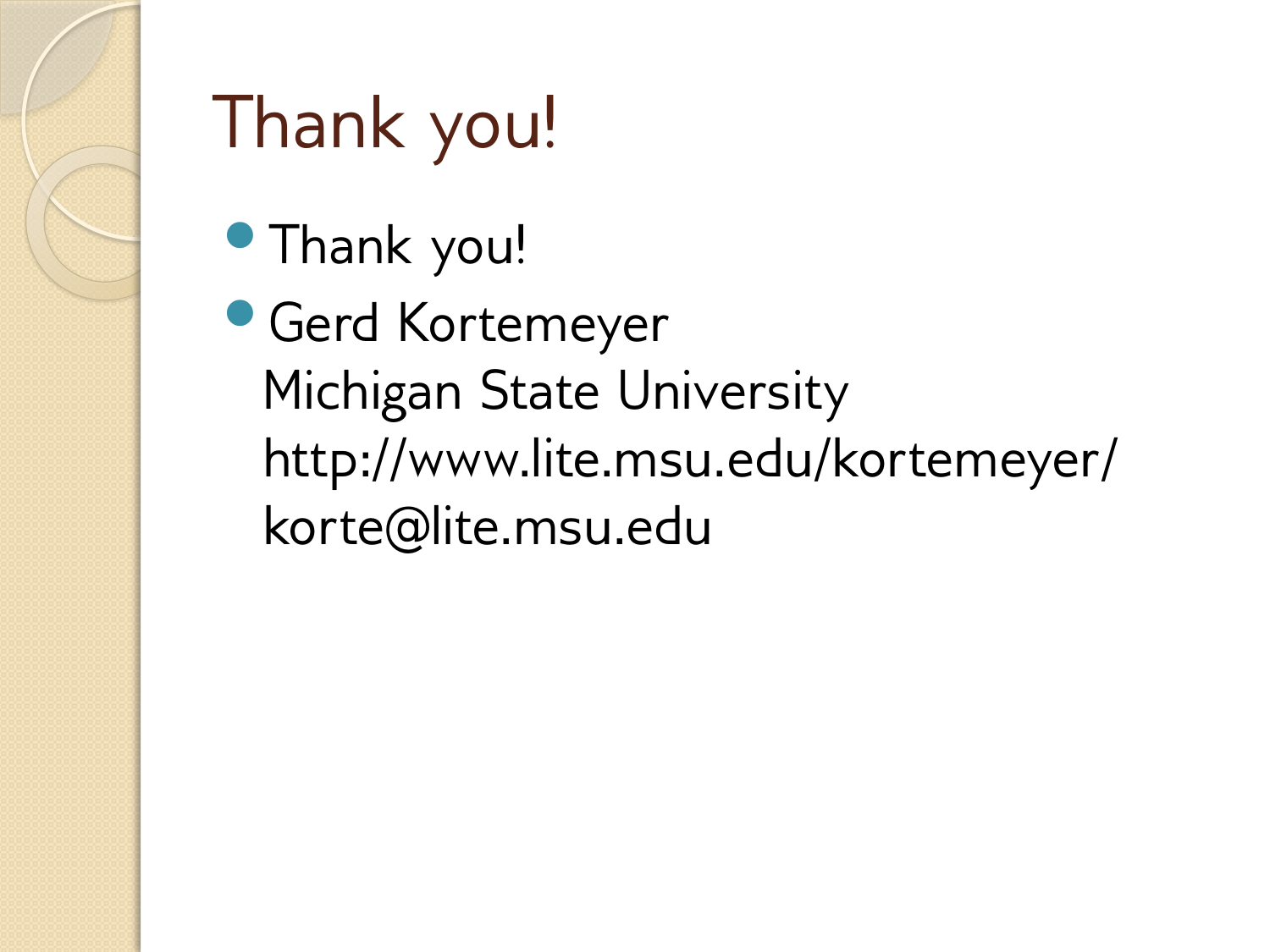

# Thank you!
Thank you!
Gerd Kortemeyer
Michigan State University
http://www.lite.msu.edu/kortemeyer/
korte@lite.msu.edu